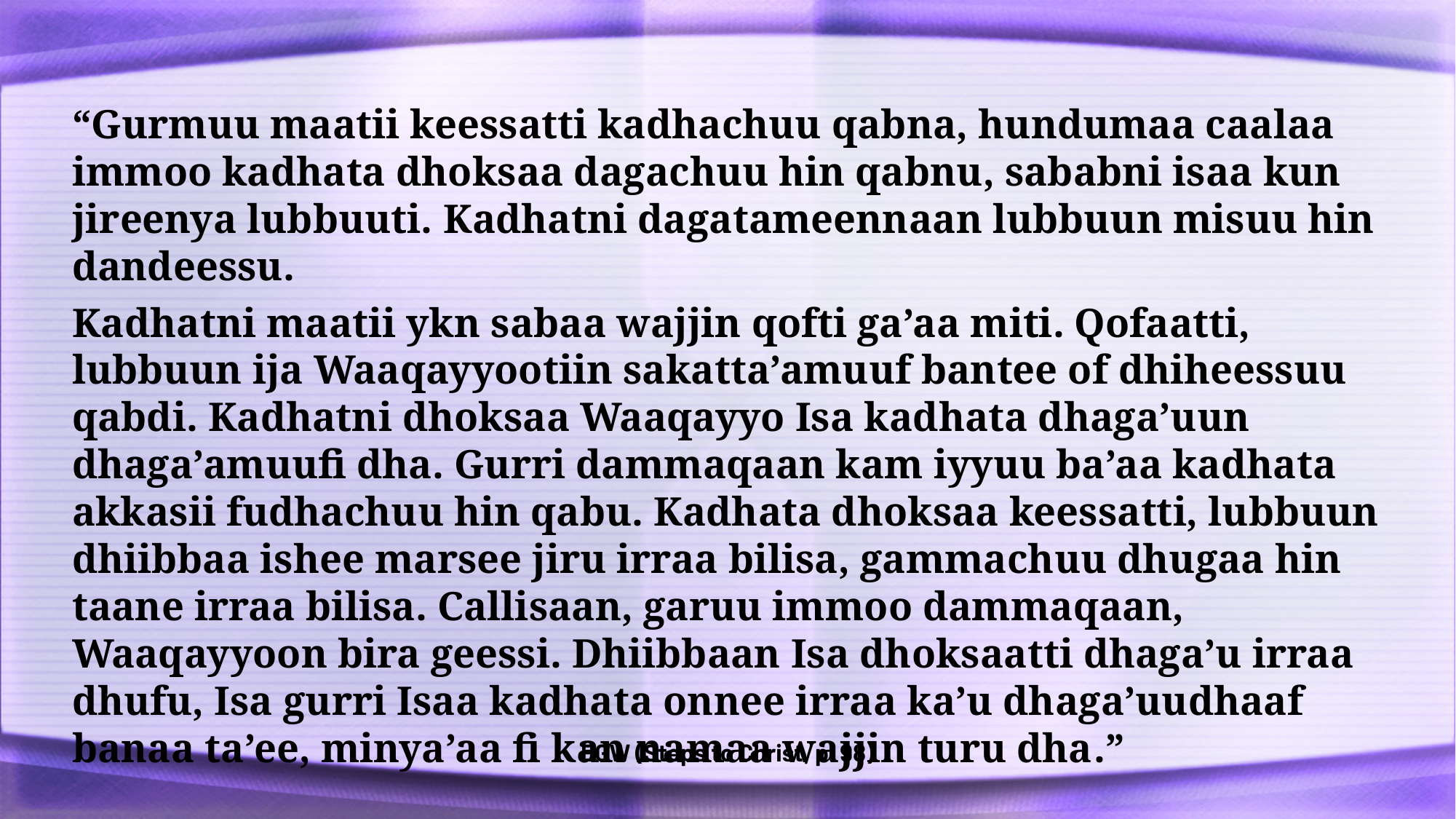

“Gurmuu maatii keessatti kadhachuu qabna, hundumaa caalaa immoo kadhata dhoksaa dagachuu hin qabnu, sababni isaa kun jireenya lubbuuti. Kadhatni dagatameennaan lubbuun misuu hin dandeessu.
Kadhatni maatii ykn sabaa wajjin qofti ga’aa miti. Qofaatti, lubbuun ija Waaqayyootiin sakatta’amuuf bantee of dhiheessuu qabdi. Kadhatni dhoksaa Waaqayyo Isa kadhata dhaga’uun dhaga’amuufi dha. Gurri dammaqaan kam iyyuu ba’aa kadhata akkasii fudhachuu hin qabu. Kadhata dhoksaa keessatti, lubbuun dhiibbaa ishee marsee jiru irraa bilisa, gammachuu dhugaa hin taane irraa bilisa. Callisaan, garuu immoo dammaqaan, Waaqayyoon bira geessi. Dhiibbaan Isa dhoksaatti dhaga’u irraa dhufu, Isa gurri Isaa kadhata onnee irraa ka’u dhaga’uudhaaf banaa ta’ee, minya’aa fi kan namaa wajjin turu dha.”
EGW (Steps to Christ, p. 98)